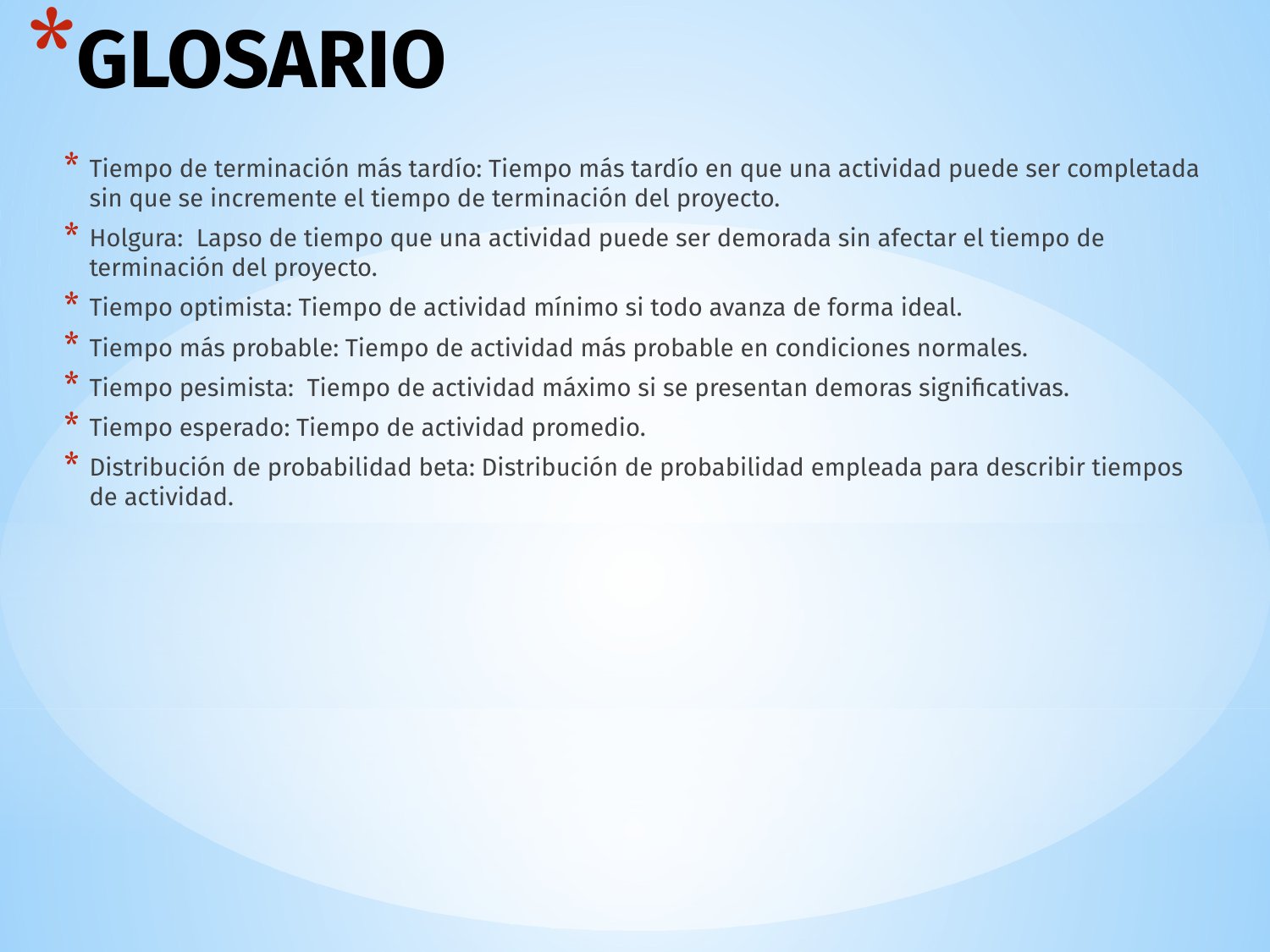

# GLOSARIO
Tiempo de terminación más tardío: Tiempo más tardío en que una actividad puede ser completada sin que se incremente el tiempo de terminación del proyecto.
Holgura:  Lapso de tiempo que una actividad puede ser demorada sin afectar el tiempo de terminación del proyecto.
Tiempo optimista: Tiempo de actividad mínimo si todo avanza de forma ideal.
Tiempo más probable: Tiempo de actividad más probable en condiciones normales.
Tiempo pesimista:  Tiempo de actividad máximo si se presentan demoras significativas.
Tiempo esperado: Tiempo de actividad promedio.
Distribución de probabilidad beta: Distribución de probabilidad empleada para describir tiempos de actividad.